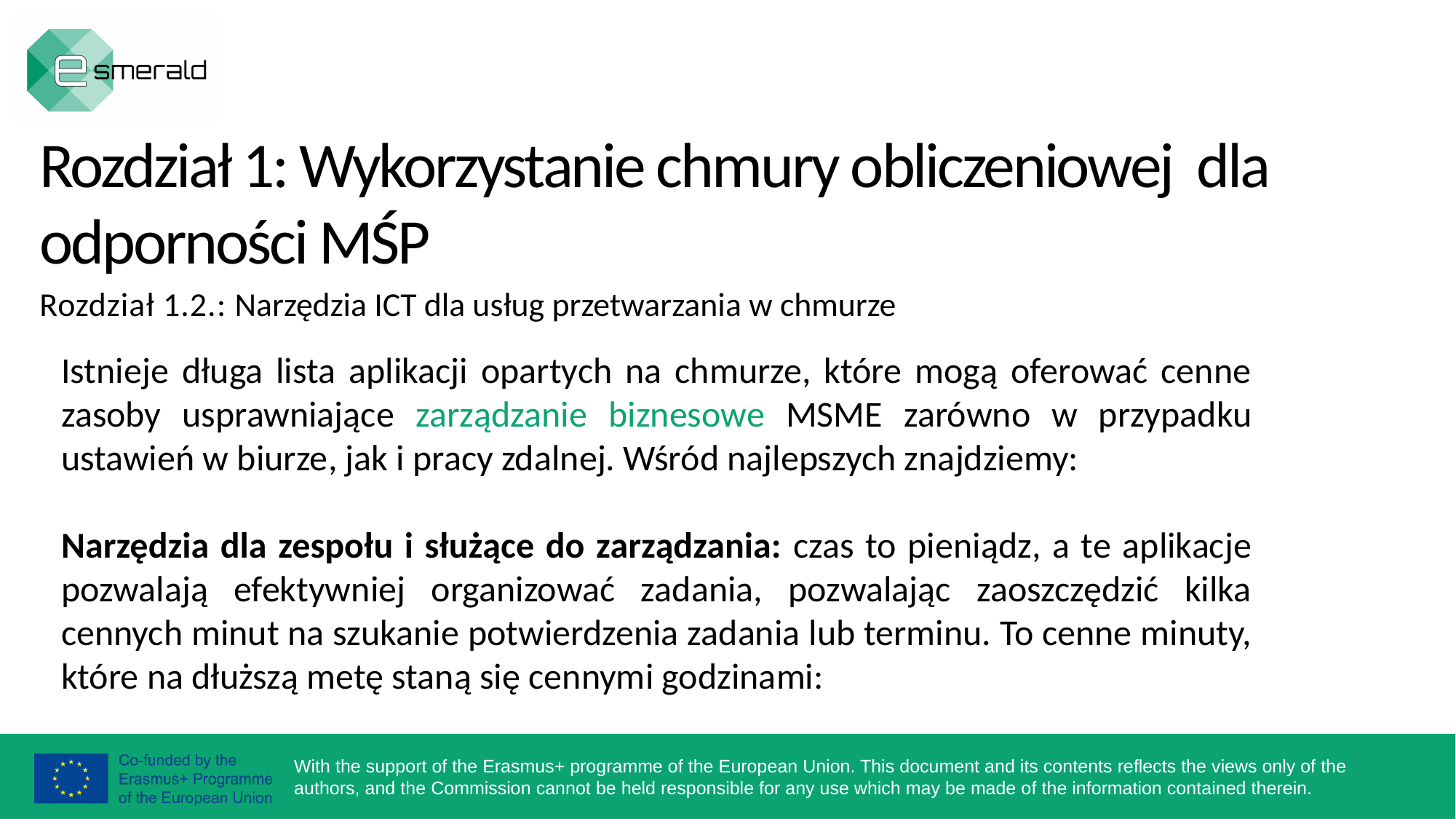

Rozdział 1: Wykorzystanie chmury obliczeniowej  dla odporności MŚP
Rozdział 1.2.: Narzędzia ICT dla usług przetwarzania w chmurze

Istnieje długa lista aplikacji opartych na chmurze, które mogą oferować cenne zasoby usprawniające zarządzanie biznesowe MSME zarówno w przypadku ustawień w biurze, jak i pracy zdalnej. Wśród najlepszych znajdziemy:

Narzędzia dla zespołu i służące do zarządzania: czas to pieniądz, a te aplikacje pozwalają efektywniej organizować zadania, pozwalając zaoszczędzić kilka cennych minut na szukanie potwierdzenia zadania lub terminu. To cenne minuty, które na dłuższą metę staną się cennymi godzinami: